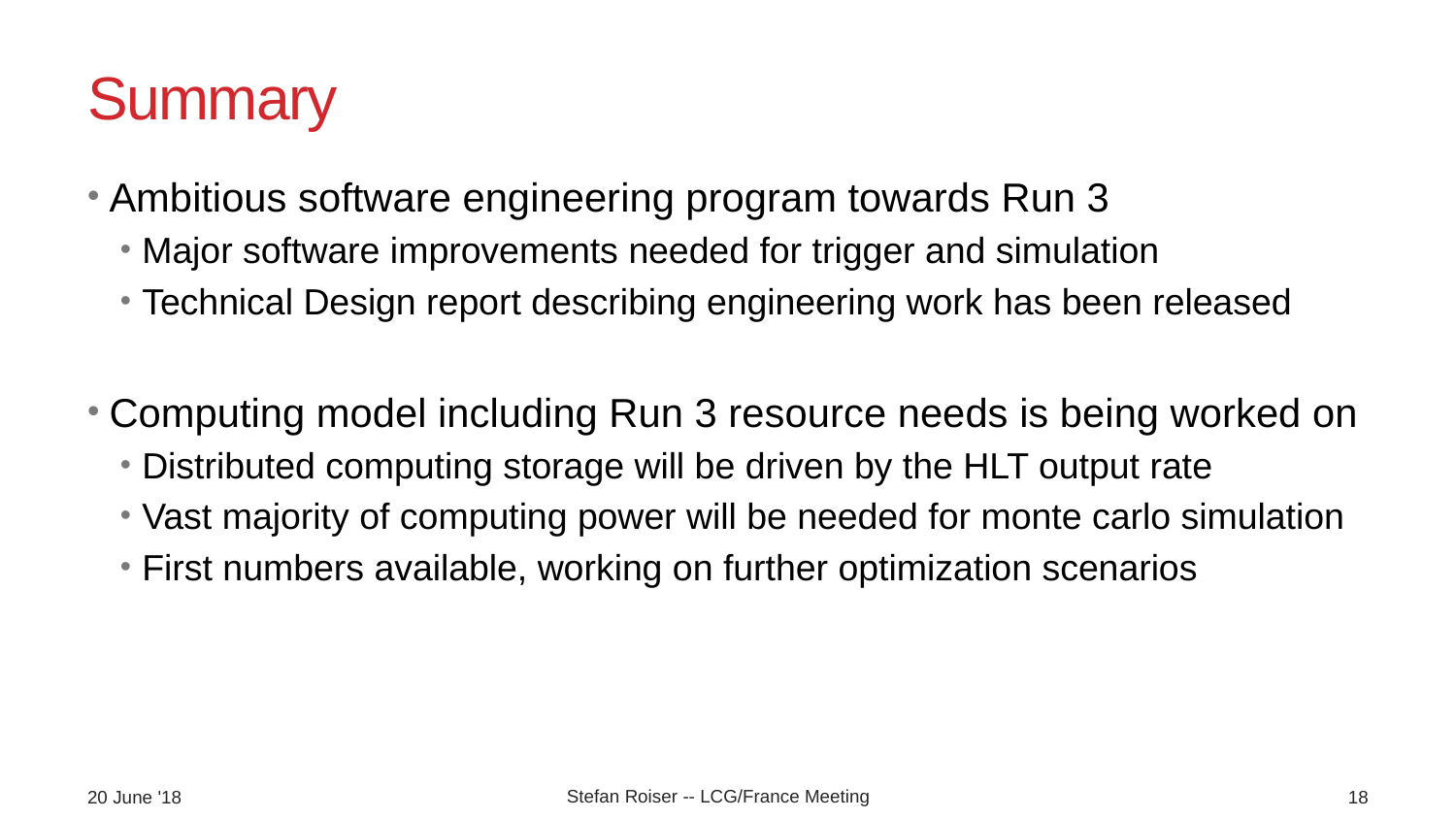

# Summary
Ambitious software engineering program towards Run 3
Major software improvements needed for trigger and simulation
Technical Design report describing engineering work has been released

Computing model including Run 3 resource needs is being worked on
Distributed computing storage will be driven by the HLT output rate
Vast majority of computing power will be needed for monte carlo simulation
First numbers available, working on further optimization scenarios

Stefan Roiser -- LCG/France Meeting
20 June '18
18